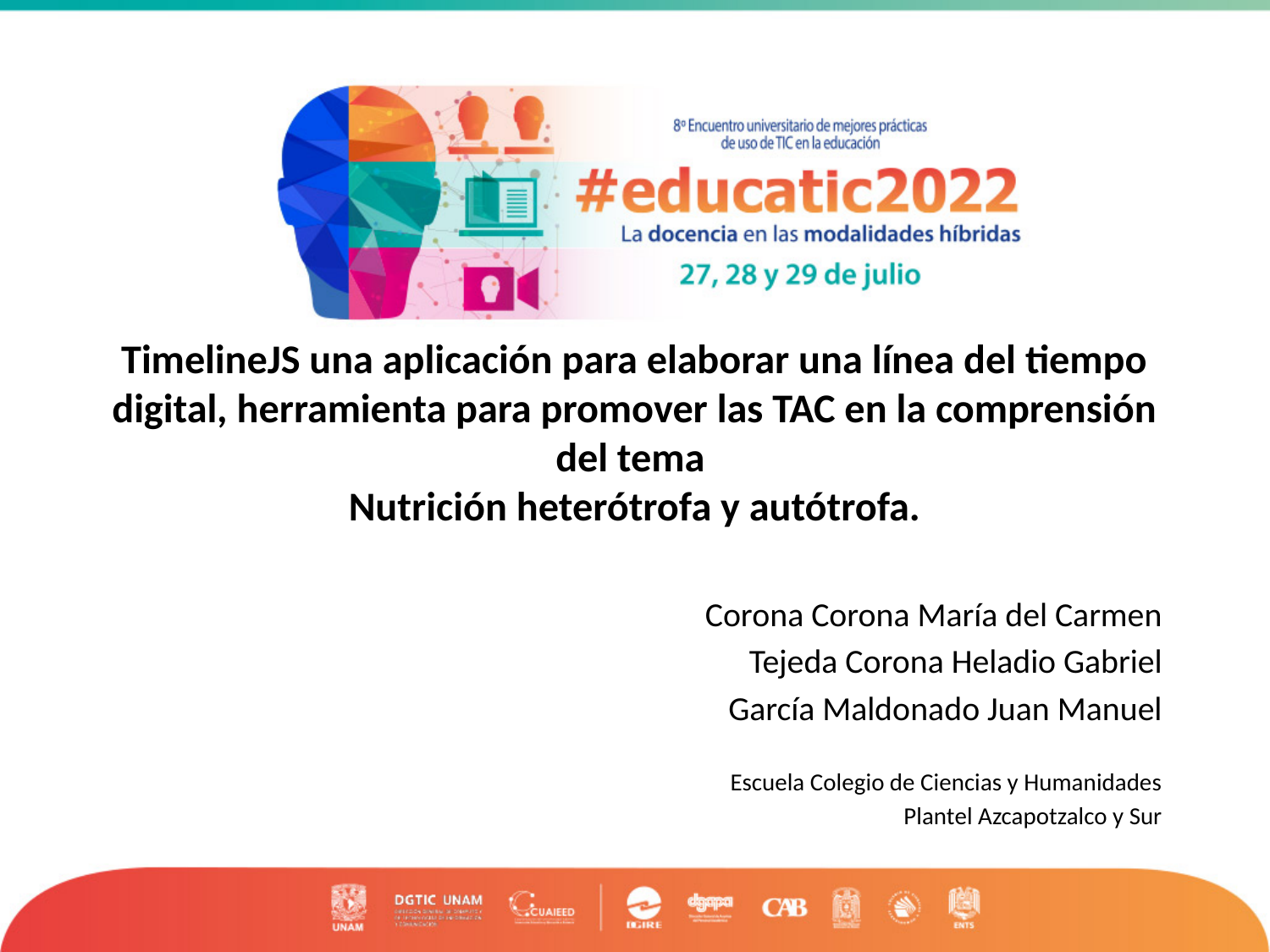

# TimelineJS una aplicación para elaborar una línea del tiempo digital, herramienta para promover las TAC en la comprensión del tema Nutrición heterótrofa y autótrofa.
Corona Corona María del Carmen
Tejeda Corona Heladio Gabriel
García Maldonado Juan Manuel

Escuela Colegio de Ciencias y Humanidades
Plantel Azcapotzalco y Sur